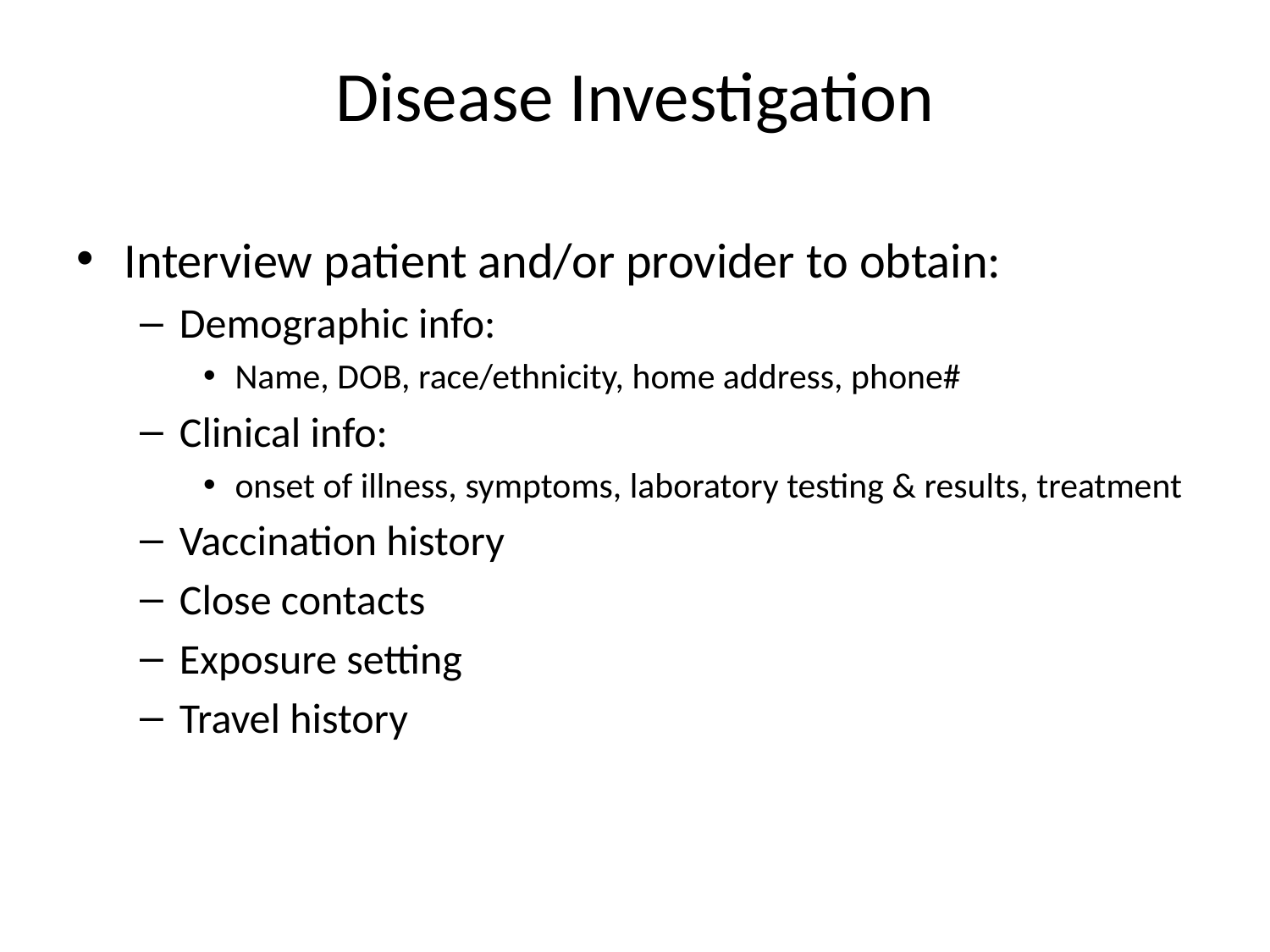

# Disease Investigation
Interview patient and/or provider to obtain:
Demographic info:
Name, DOB, race/ethnicity, home address, phone#
Clinical info:
onset of illness, symptoms, laboratory testing & results, treatment
Vaccination history
Close contacts
Exposure setting
Travel history